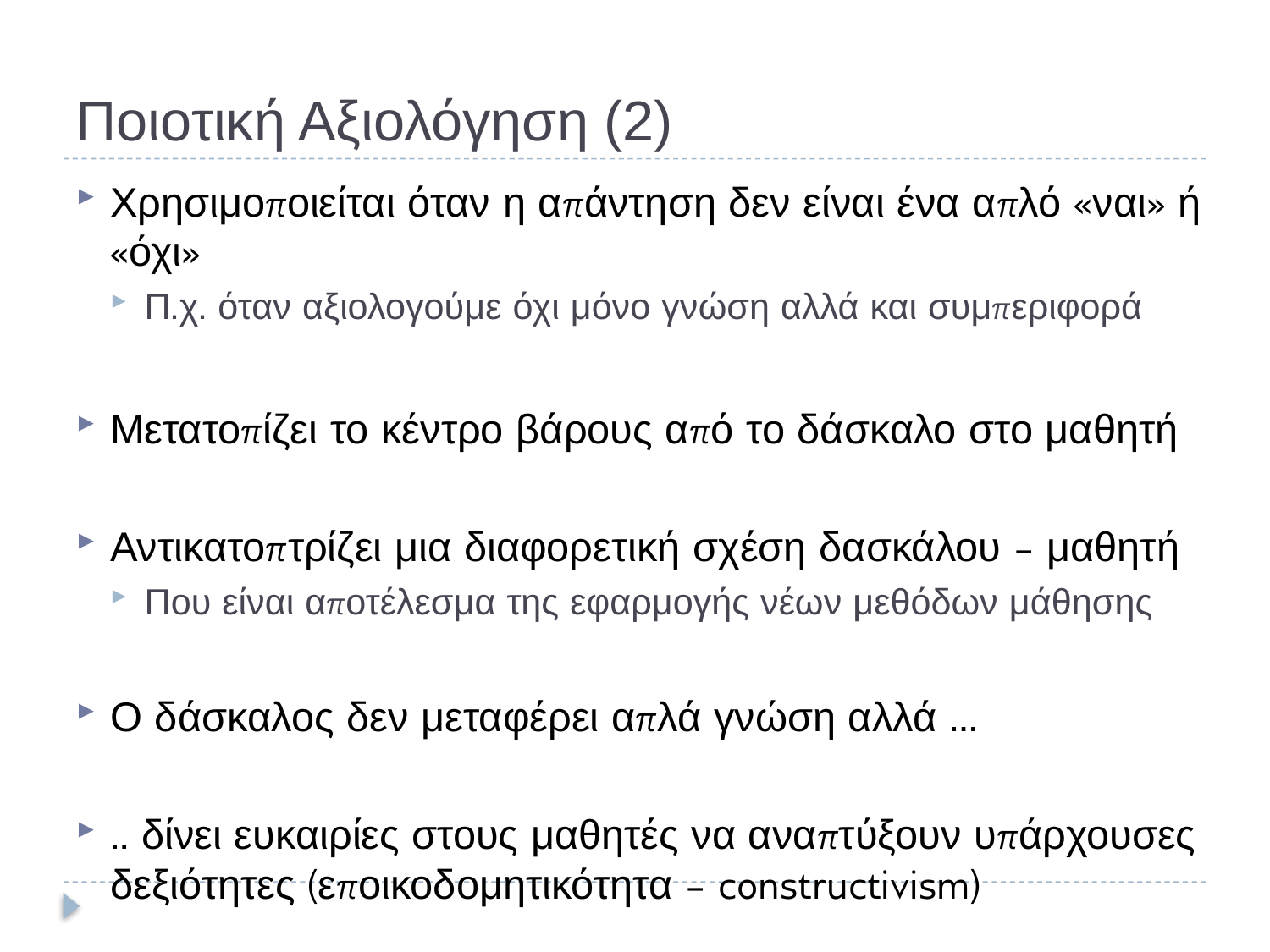

# Ποιοτική Αξιολόγηση (2)
Χρησιμοποιείται όταν η απάντηση δεν είναι ένα απλό «ναι» ή «όχι»
Π.χ. όταν αξιολογούμε όχι μόνο γνώση αλλά και συμπεριφορά

Μετατοπίζει το κέντρο βάρους από το δάσκαλο στο μαθητή

Αντικατοπτρίζει μια διαφορετική σχέση δασκάλου – μαθητή
Που είναι αποτέλεσμα της εφαρμογής νέων μεθόδων μάθησης

Ο δάσκαλος δεν μεταφέρει απλά γνώση αλλά …

.. δίνει ευκαιρίες στους μαθητές να αναπτύξουν υπάρχουσες δεξιότητες (εποικοδομητικότητα – constructivism)